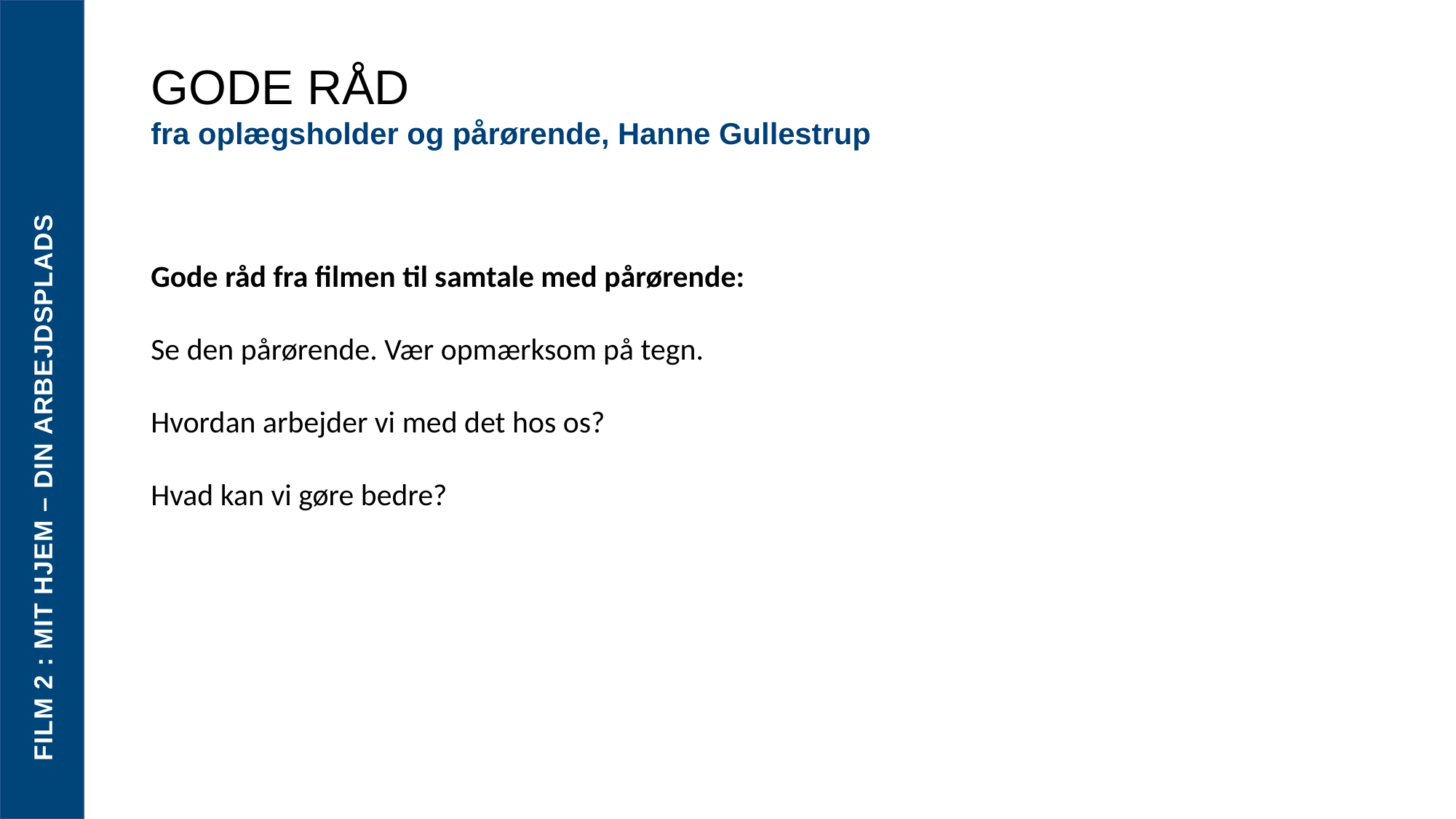

FILM 2 : MIT HJEM – DIN ARBEJDSPLADS
GODE RÅD
fra oplægsholder og pårørende, Hanne Gullestrup

Gode råd fra filmen til samtale med pårørende:

Se den pårørende. Vær opmærksom på tegn.

Hvordan arbejder vi med det hos os?

Hvad kan vi gøre bedre?